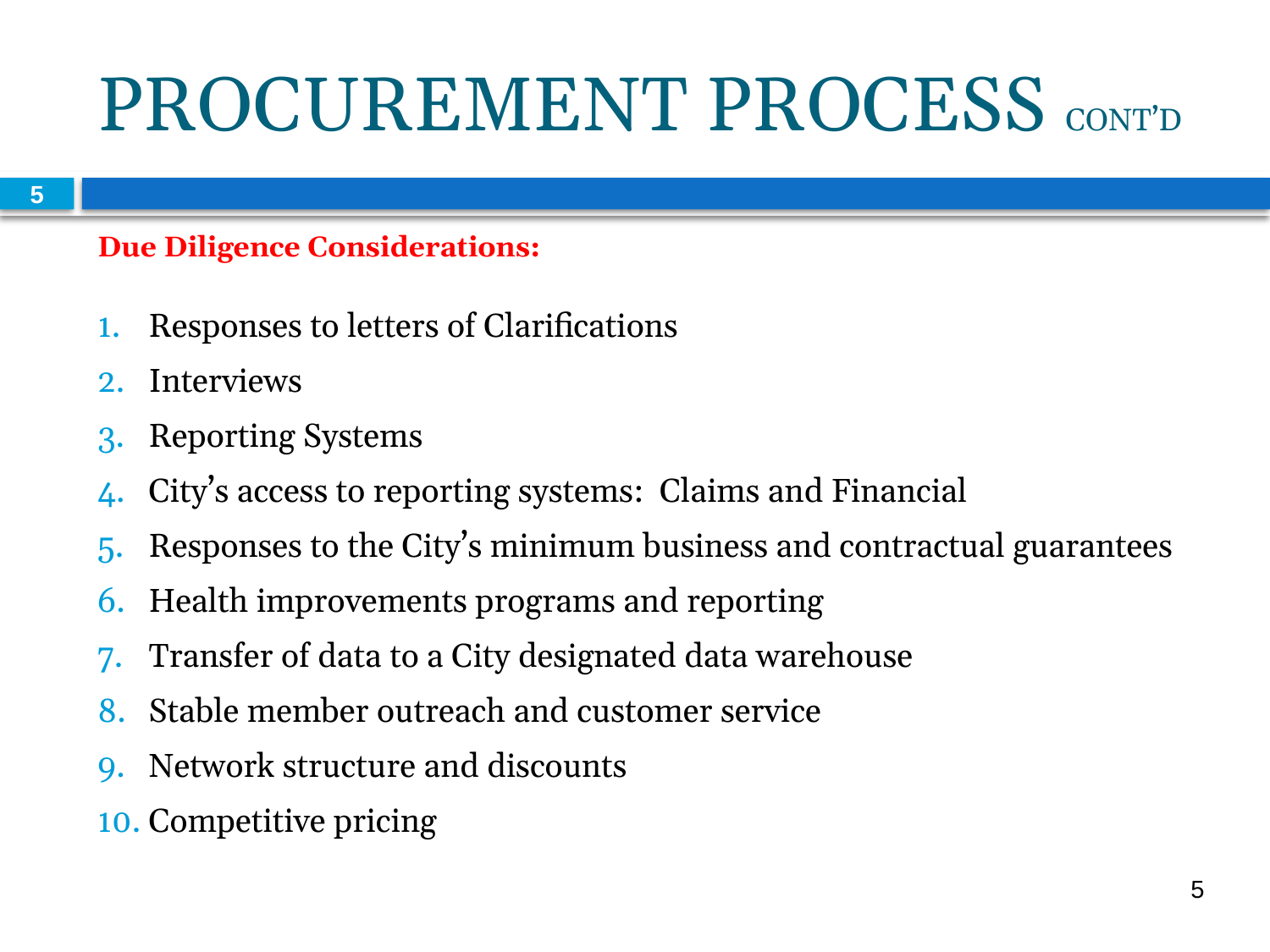

# PROCUREMENT PROCESS CONT’D
5
Due Diligence Considerations:
Responses to letters of Clarifications
Interviews
Reporting Systems
City’s access to reporting systems:  Claims and Financial
Responses to the City’s minimum business and contractual guarantees
Health improvements programs and reporting
Transfer of data to a City designated data warehouse
Stable member outreach and customer service
Network structure and discounts
Competitive pricing